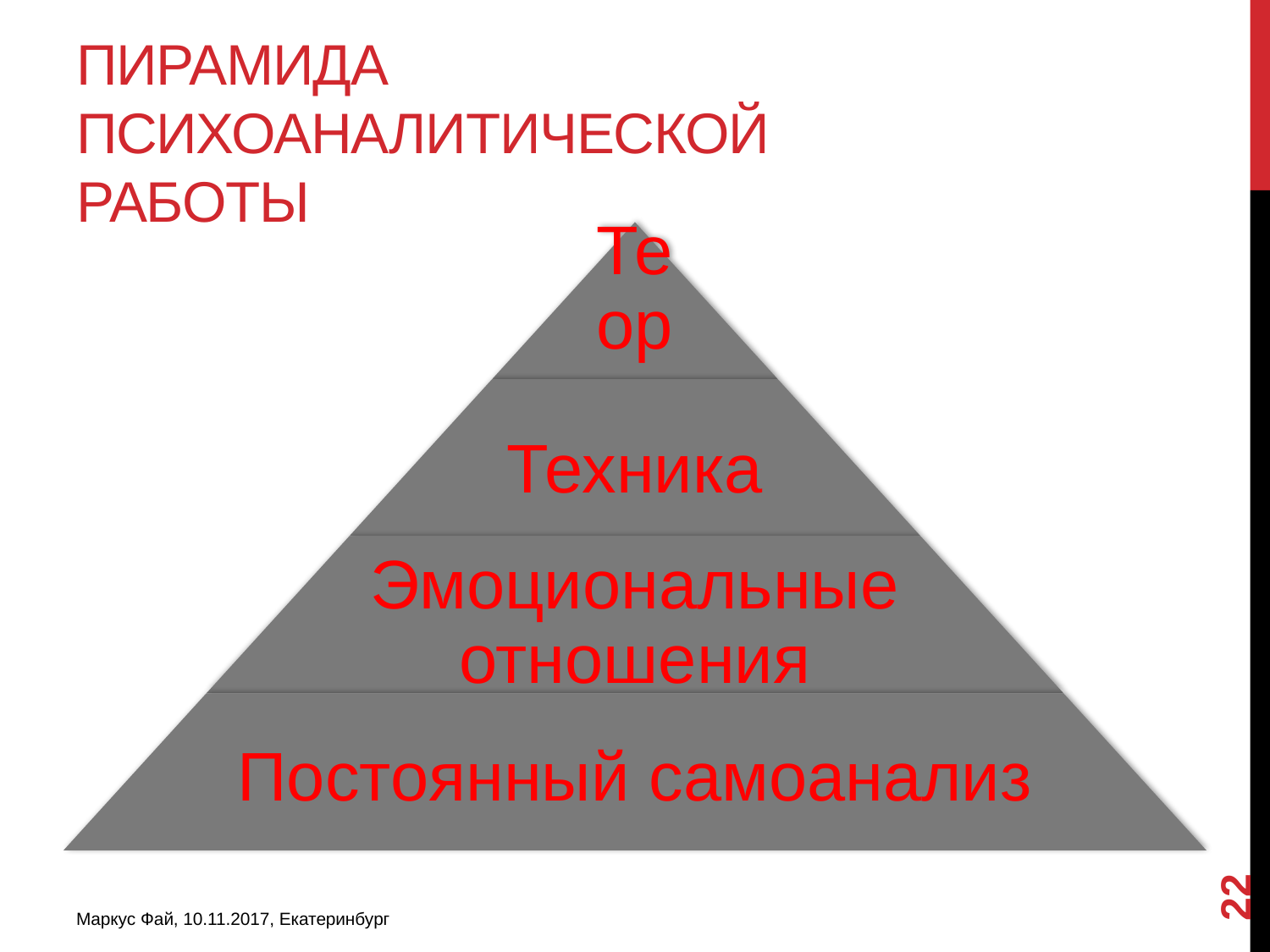

# Пирамида психоаналитической работы
Теория
Техника
Эмоциональные отношения
Постоянный самоанализ
22
Маркус Фай, 10.11.2017, Екатеринбург